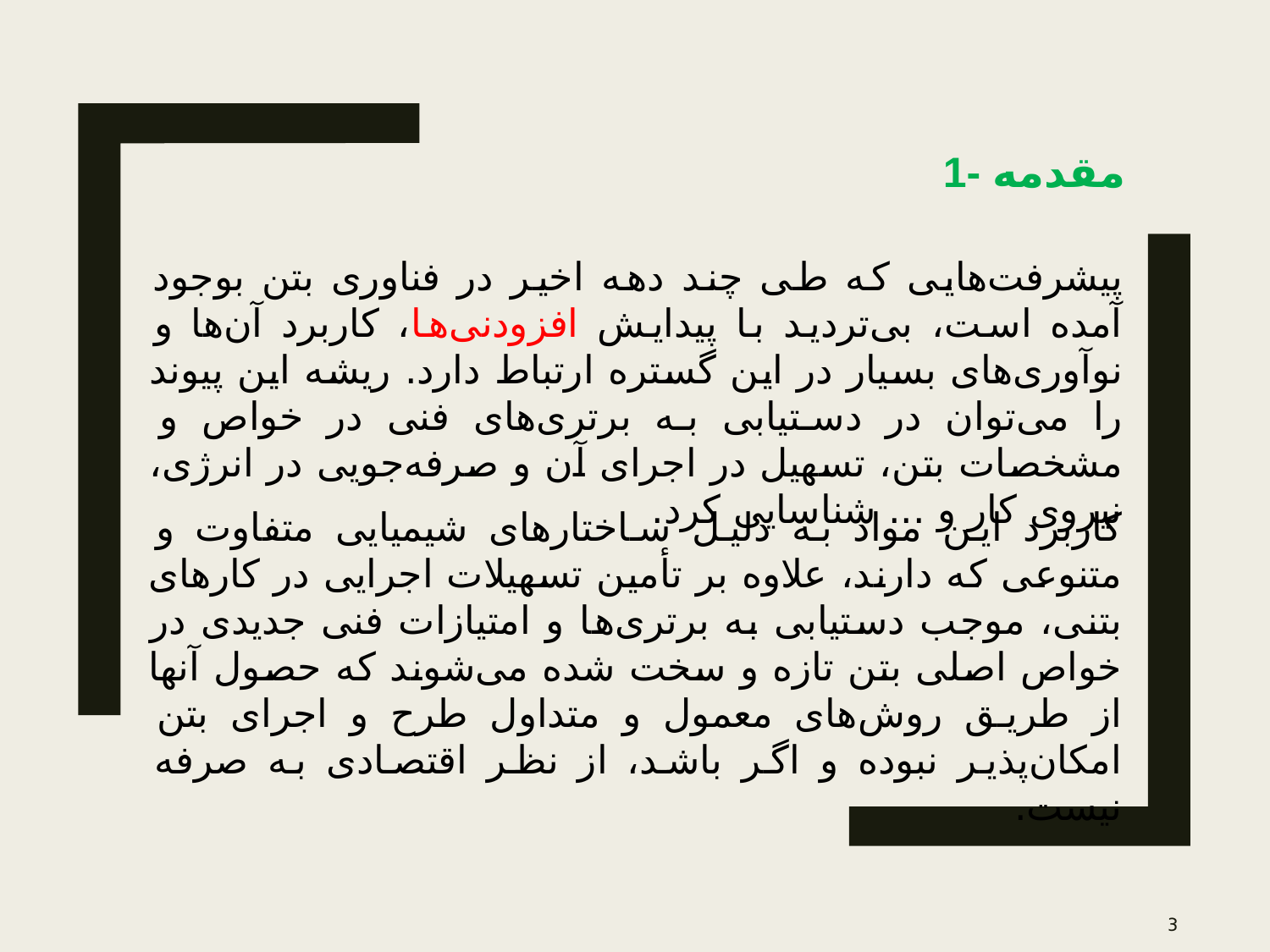

# 1- مقدمه
پیشرفت‌هایی که طی چند دهه اخیر در فناوری بتن بوجود آمده است، بی‌تردید با پیدایش افزودنی‌ها، کاربرد آن‌ها و نوآوری‌های بسیار در این گستره ارتباط دارد. ریشه این پیوند را می‌توان در دستیابی به برتری‌های فنی در خواص و مشخصات بتن، تسهیل در اجرای آن و صرفه‌جویی در انرژی، نیروی کار و ... شناسایی کرد.
کاربرد این مواد به دلیل ساختارهای شیمیایی متفاوت و متنوعی که دارند، علاوه بر تأمین تسهیلات اجرایی در کارهای بتنی، موجب دستیابی به برتری‌ها و امتیازات فنی جدیدی در خواص اصلی بتن تازه و سخت شده می‌شوند که حصول آنها از طریق روش‌های معمول و متداول طرح و اجرای بتن امکان‌پذیر نبوده و اگر باشد، از نظر اقتصادی به صرفه نیست.
3